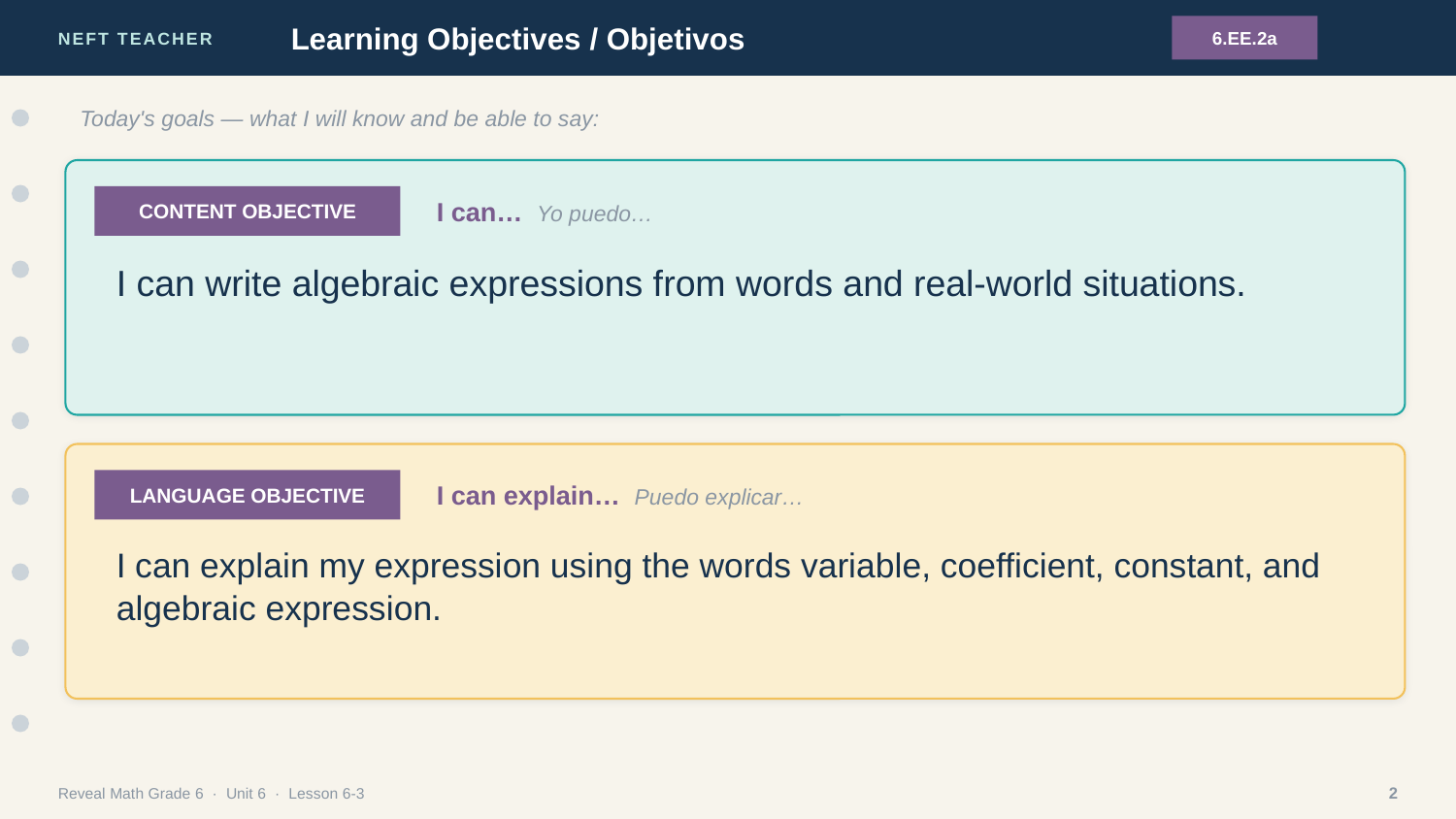

NEFT TEACHER
Learning Objectives / Objetivos
6.EE.2a
Today's goals — what I will know and be able to say:

CONTENT OBJECTIVE
I can…  Yo puedo…
I can write algebraic expressions from words and real-world situations.

LANGUAGE OBJECTIVE
I can explain…  Puedo explicar…

I can explain my expression using the words variable, coefficient, constant, and algebraic expression.

Reveal Math Grade 6  ·  Unit 6  ·  Lesson 6-3
2